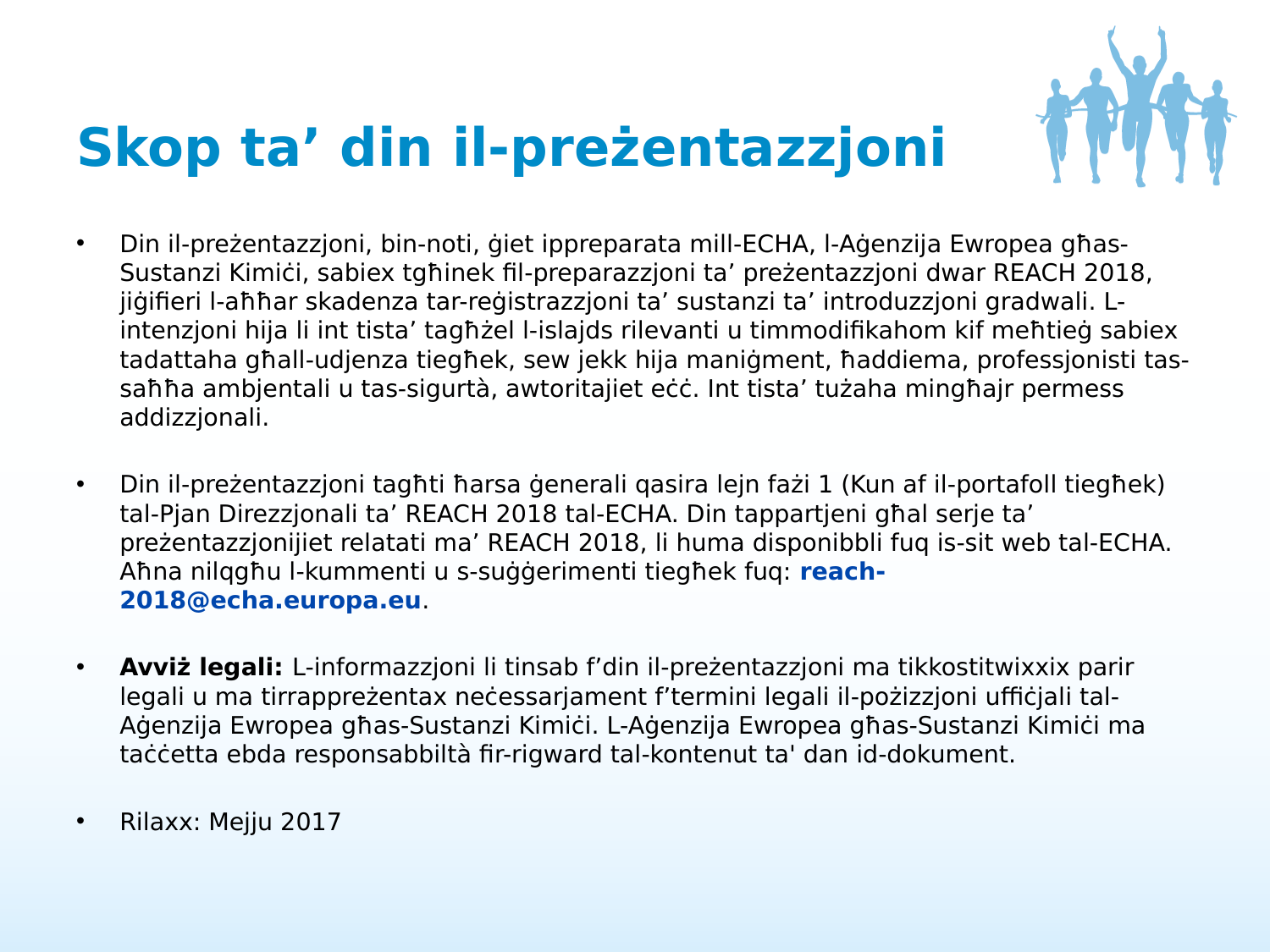

# Skop ta’ din il-preżentazzjoni
Din il-preżentazzjoni, bin-noti, ġiet ippreparata mill-ECHA, l-Aġenzija Ewropea għas-Sustanzi Kimiċi, sabiex tgħinek fil-preparazzjoni ta’ preżentazzjoni dwar REACH 2018, jiġifieri l-aħħar skadenza tar-reġistrazzjoni ta’ sustanzi ta’ introduzzjoni gradwali. L-intenzjoni hija li int tista’ tagħżel l-islajds rilevanti u timmodifikahom kif meħtieġ sabiex tadattaha għall-udjenza tiegħek, sew jekk hija maniġment, ħaddiema, professjonisti tas-saħħa ambjentali u tas-sigurtà, awtoritajiet eċċ. Int tista’ tużaha mingħajr permess addizzjonali.

Din il-preżentazzjoni tagħti ħarsa ġenerali qasira lejn fażi 1 (Kun af il-portafoll tiegħek) tal-Pjan Direzzjonali ta’ REACH 2018 tal-ECHA. Din tappartjeni għal serje ta’ preżentazzjonijiet relatati ma’ REACH 2018, li huma disponibbli fuq is-sit web tal-ECHA. Aħna nilqgħu l-kummenti u s-suġġerimenti tiegħek fuq: reach-2018@echa.europa.eu.

Avviż legali: L-informazzjoni li tinsab f’din il-preżentazzjoni ma tikkostitwixxix parir legali u ma tirrappreżentax neċessarjament f’termini legali il-pożizzjoni uffiċjali tal-Aġenzija Ewropea għas-Sustanzi Kimiċi. L-Aġenzija Ewropea għas-Sustanzi Kimiċi ma taċċetta ebda responsabbiltà fir-rigward tal-kontenut ta' dan id-dokument.

Rilaxx: Mejju 2017

2